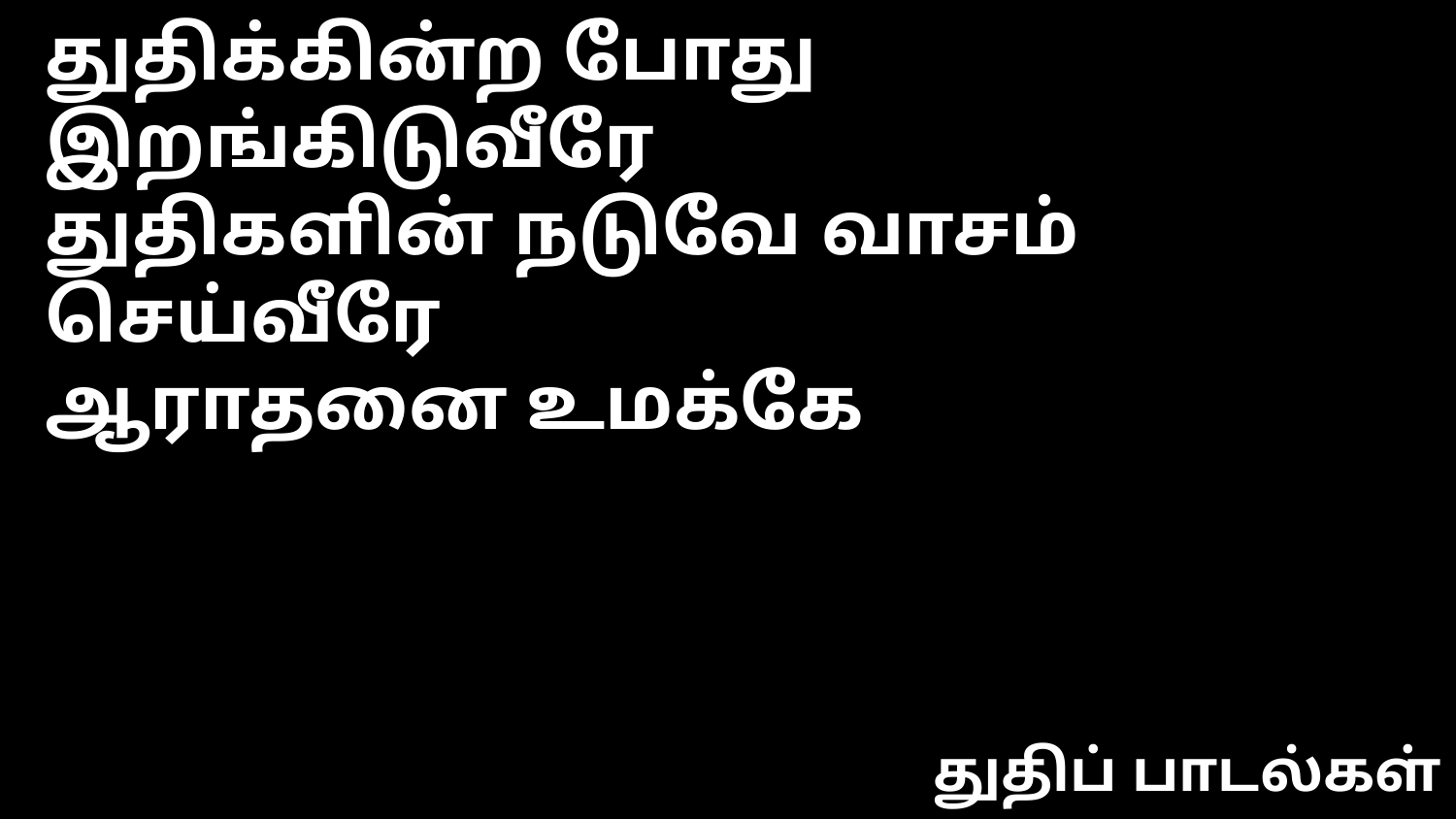

துதிக்கின்ற போது இறங்கிடுவீரே
துதிகளின் நடுவே வாசம் செய்வீரே
ஆராதனை உமக்கே

துதிப் பாடல்கள்